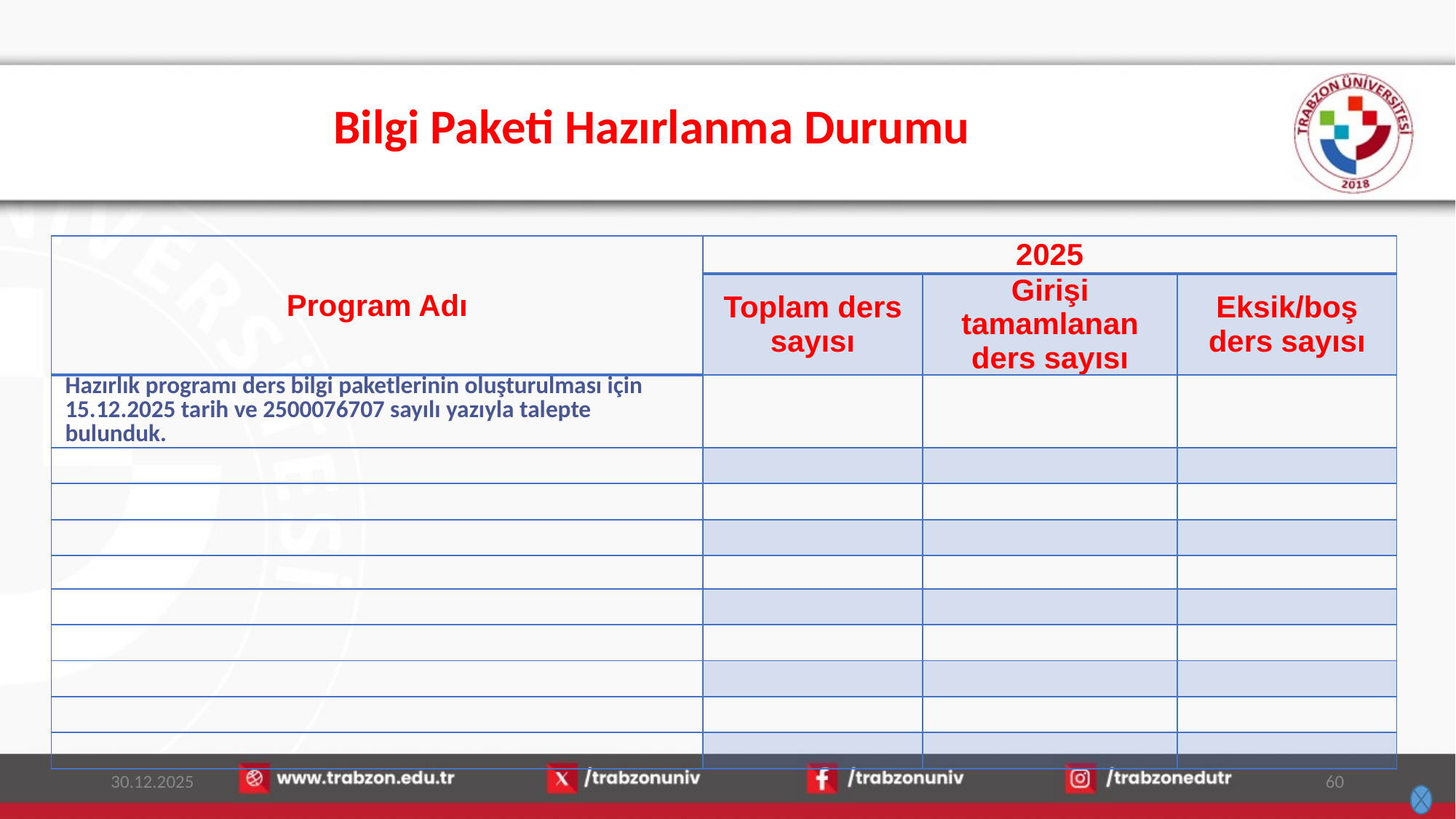

# Bilgi Paketi Hazırlanma Durumu
| Program Adı | 2025 |  |  |
| --- | --- | --- | --- |
|  | Toplam ders sayısı | Girişi tamamlanan ders sayısı | Eksik/boş ders sayısı |
| Hazırlık programı ders bilgi paketlerinin oluşturulması için 15.12.2025 tarih ve 2500076707 sayılı yazıyla talepte bulunduk. |  |  |  |
|  |  |  |  |
|  |  |  |  |
|  |  |  |  |
|  |  |  |  |
|  |  |  |  |
|  |  |  |  |
|  |  |  |  |
|  |  |  |  |
|  |  |  |  |
30.12.2025
60